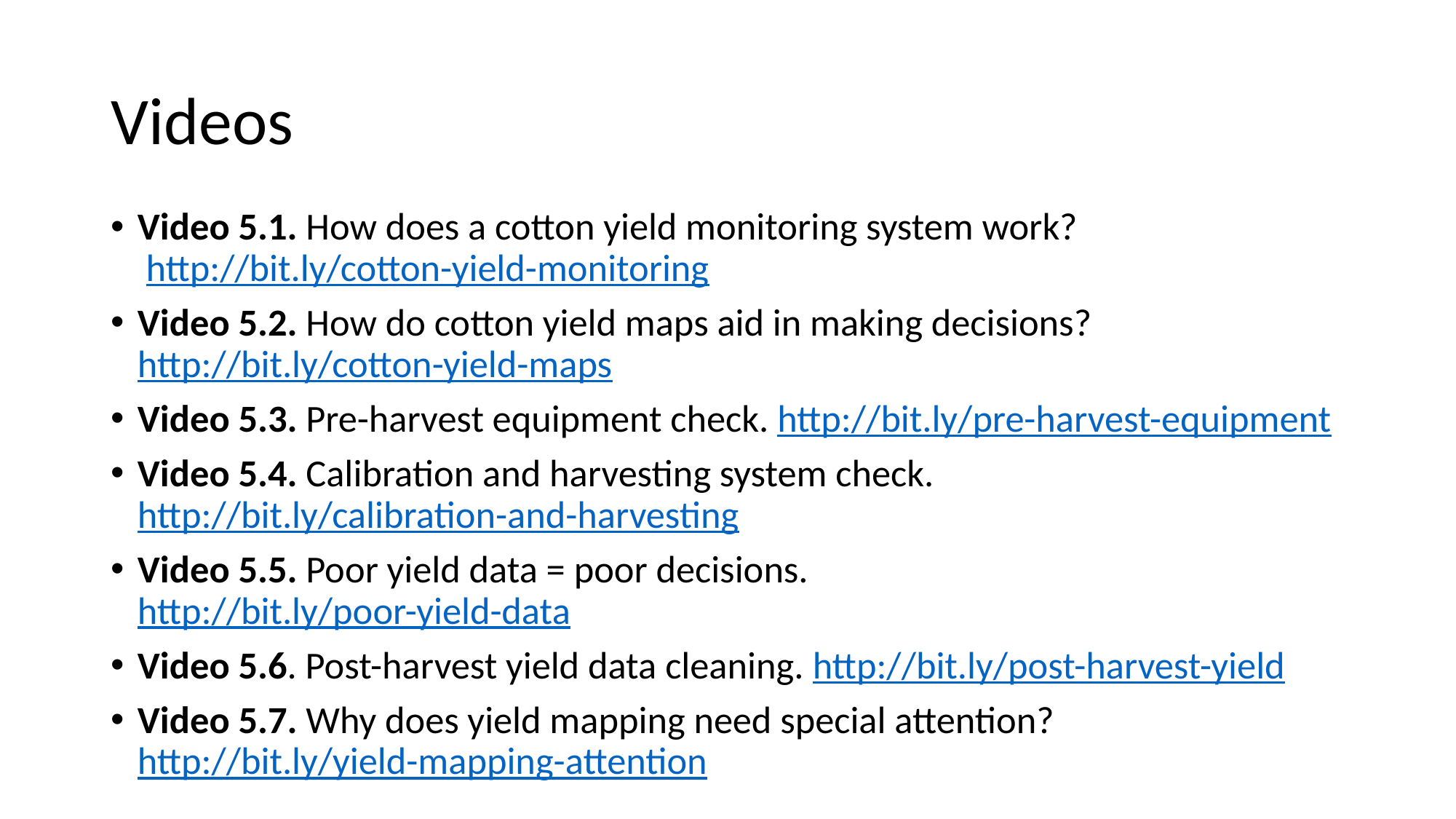

# Videos
Video 5.1. How does a cotton yield monitoring system work?
 http://bit.ly/cotton-yield-monitoring
Video 5.2. How do cotton yield maps aid in making decisions?
http://bit.ly/cotton-yield-maps
Video 5.3. Pre-harvest equipment check. http://bit.ly/pre-harvest-equipment
Video 5.4. Calibration and harvesting system check. http://bit.ly/calibration-and-harvesting
Video 5.5. Poor yield data = poor decisions.
http://bit.ly/poor-yield-data
Video 5.6. Post-harvest yield data cleaning. http://bit.ly/post-harvest-yield
Video 5.7. Why does yield mapping need special attention? http://bit.ly/yield-mapping-attention